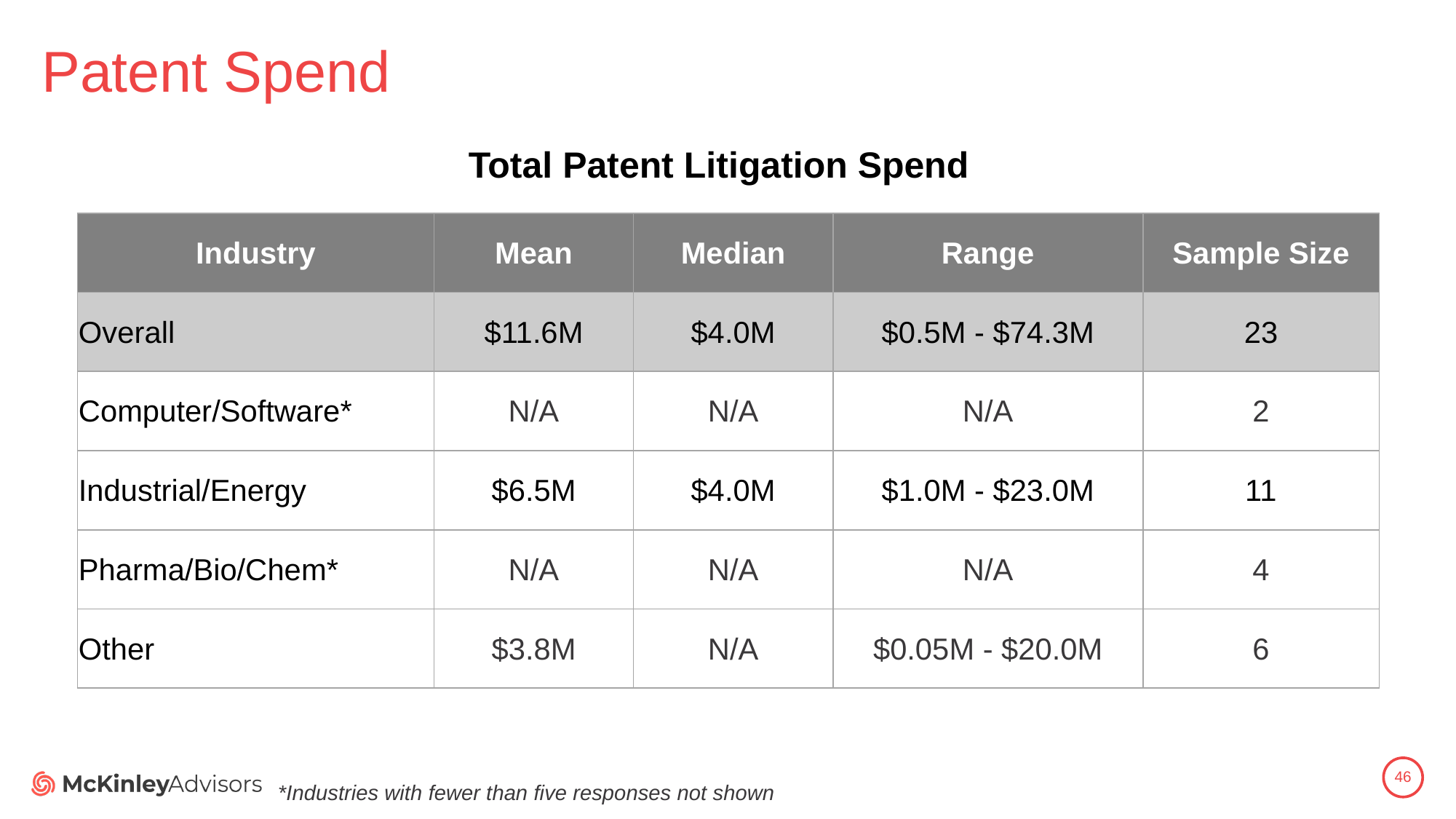

# Patent Spend
Total Patent Litigation Spend
| Industry | Mean | Median | Range | Sample Size |
| --- | --- | --- | --- | --- |
| Overall | $11.6M | $4.0M | $0.5M - $74.3M | 23 |
| Computer/Software\* | N/A | N/A | N/A | 2 |
| Industrial/Energy | $6.5M | $4.0M | $1.0M - $23.0M | 11 |
| Pharma/Bio/Chem\* | N/A | N/A | N/A | 4 |
| Other | $3.8M | N/A | $0.05M - $20.0M | 6 |
46
*Industries with fewer than five responses not shown